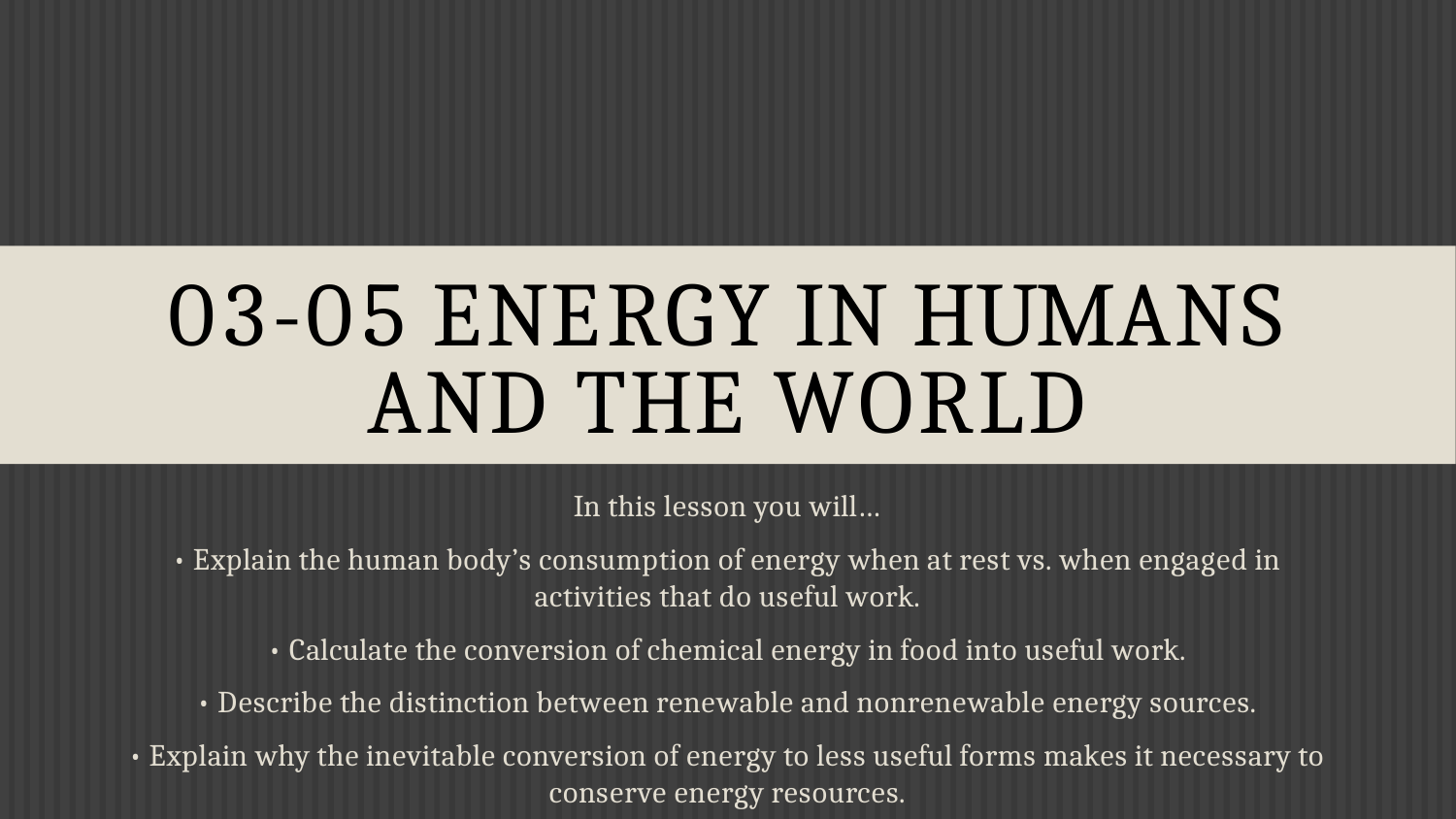

# 03-05 Energy in Humans and the World
In this lesson you will…
• Explain the human body’s consumption of energy when at rest vs. when engaged in activities that do useful work.
• Calculate the conversion of chemical energy in food into useful work.
• Describe the distinction between renewable and nonrenewable energy sources.
• Explain why the inevitable conversion of energy to less useful forms makes it necessary to conserve energy resources.